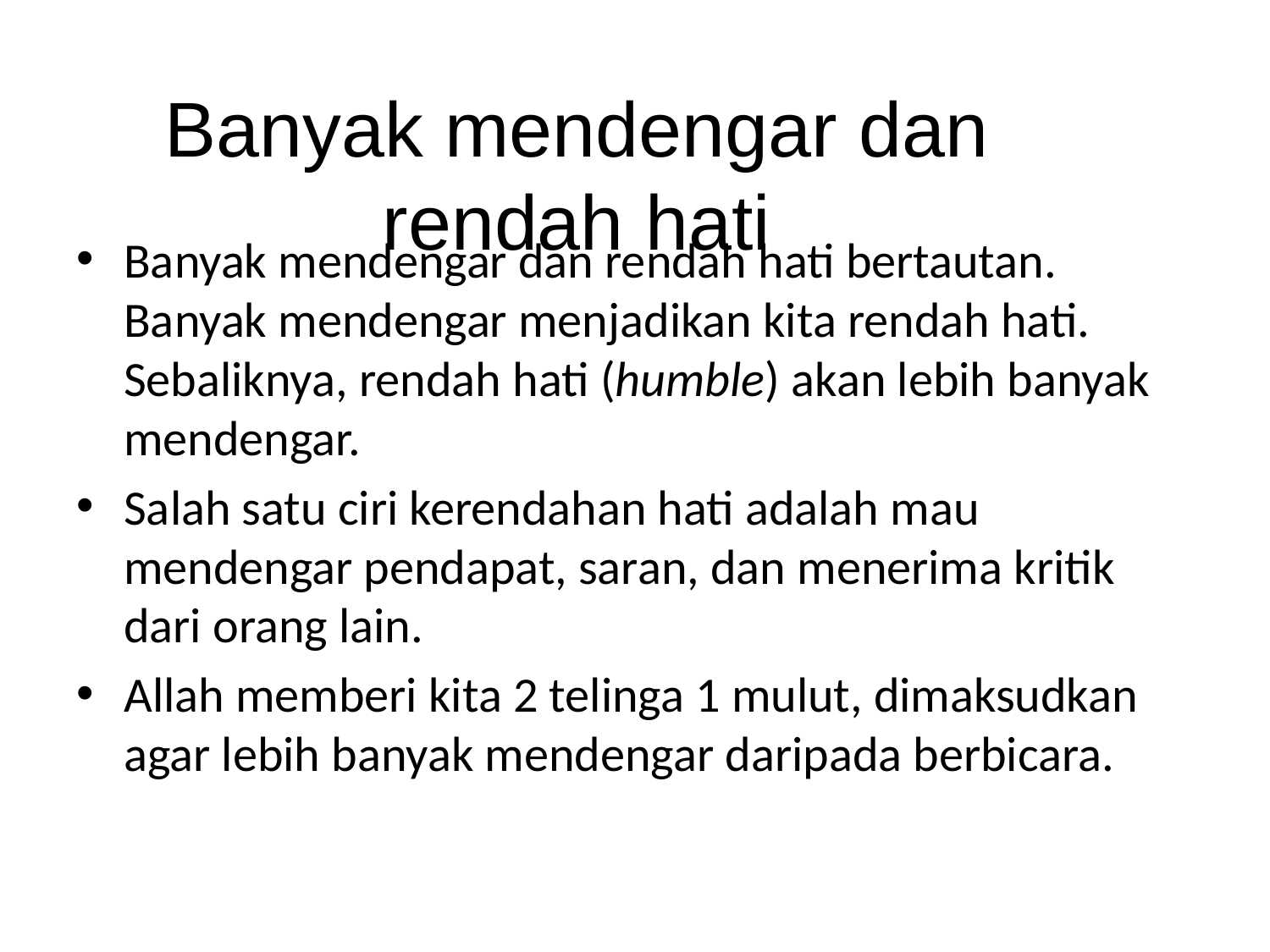

Banyak mendengar dan rendah hati
Banyak mendengar dan rendah hati bertautan. Banyak mendengar menjadikan kita rendah hati. Sebaliknya, rendah hati (humble) akan lebih banyak mendengar.
Salah satu ciri kerendahan hati adalah mau mendengar pendapat, saran, dan menerima kritik dari orang lain.
Allah memberi kita 2 telinga 1 mulut, dimaksudkan agar lebih banyak mendengar daripada berbicara.